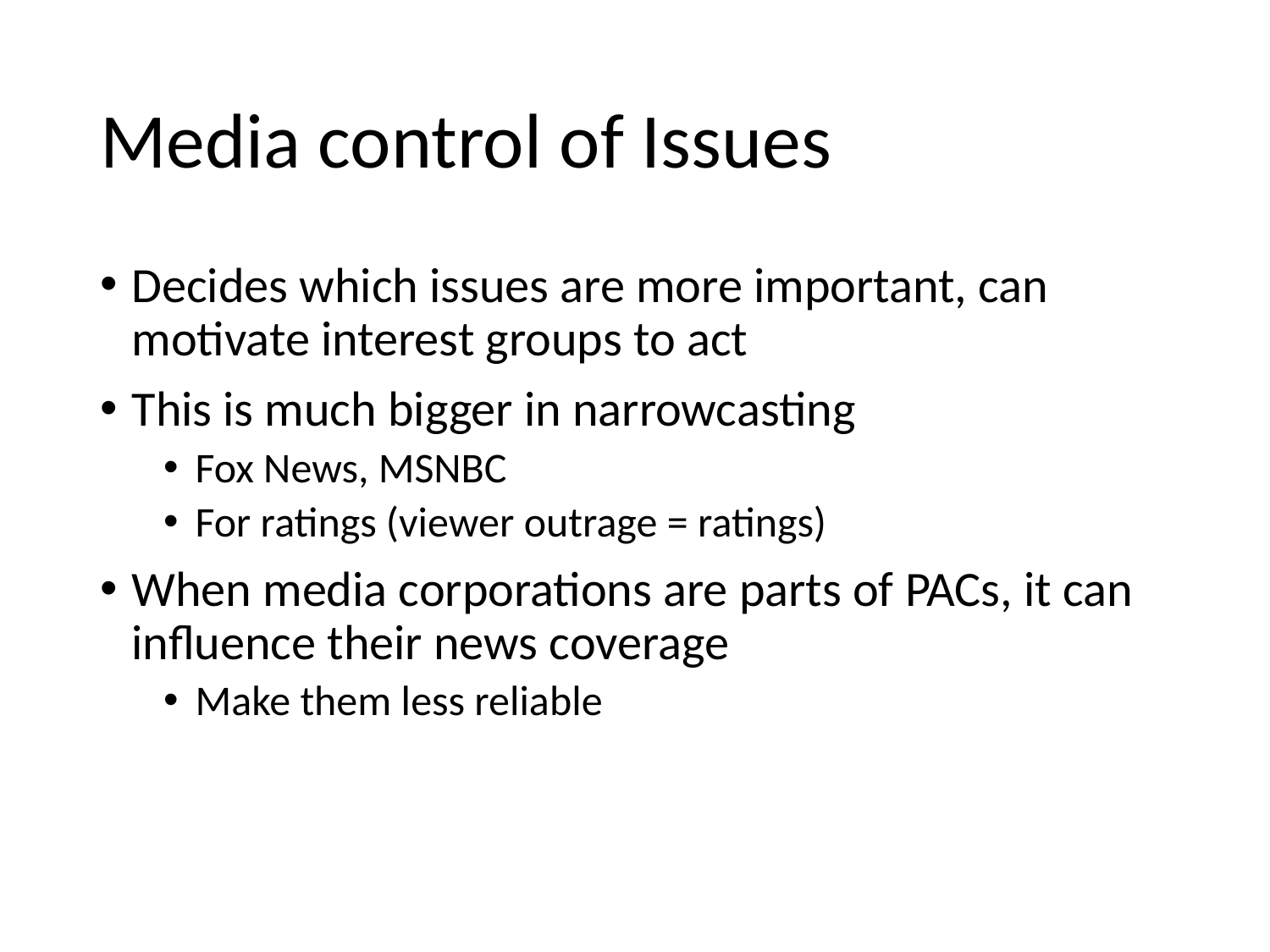

# Media control of Issues
Decides which issues are more important, can motivate interest groups to act
This is much bigger in narrowcasting
Fox News, MSNBC
For ratings (viewer outrage = ratings)
When media corporations are parts of PACs, it can influence their news coverage
Make them less reliable